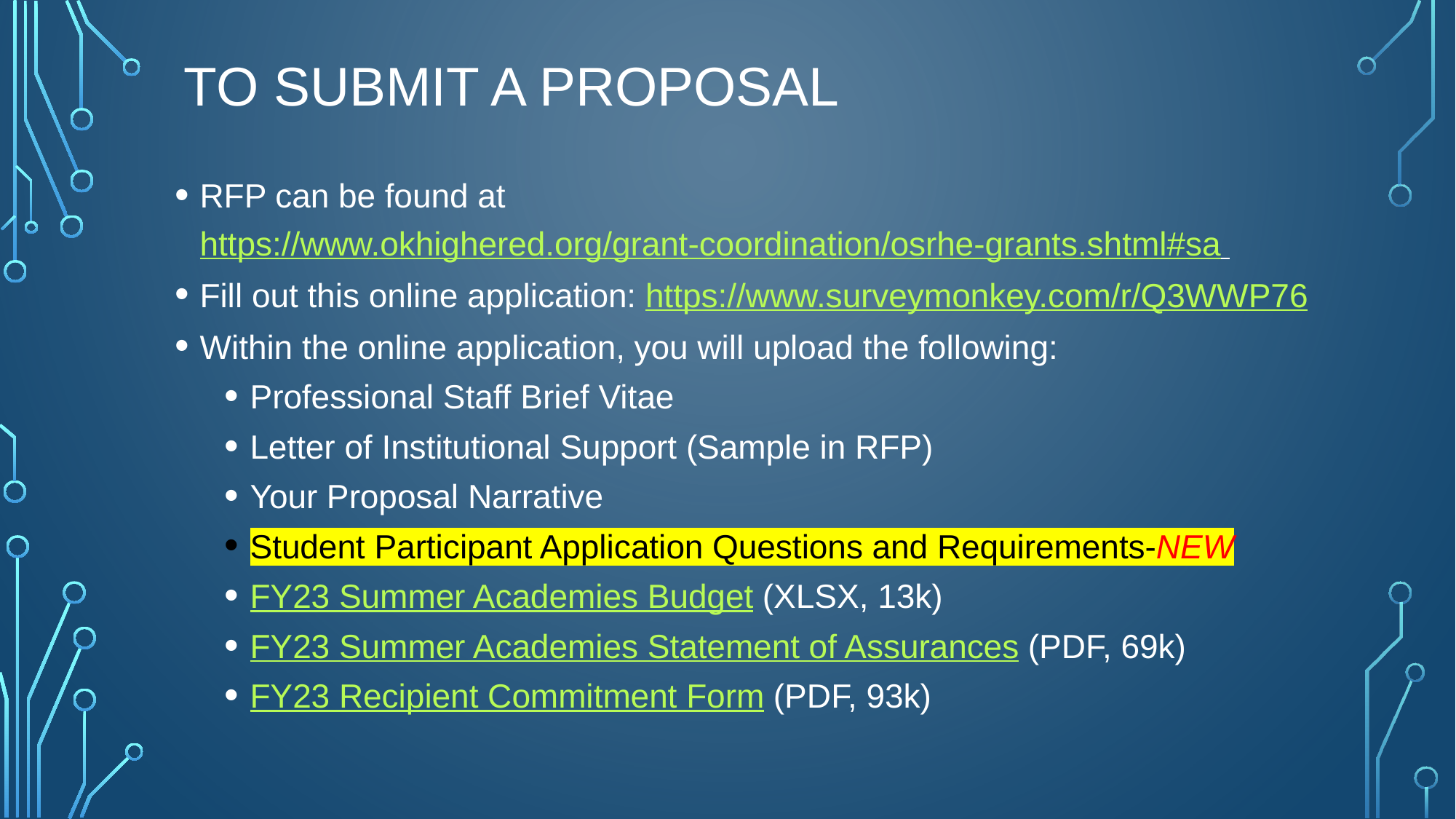

# TO Submit a proposal

RFP can be found at https://www.okhighered.org/grant-coordination/osrhe-grants.shtml#sa
Fill out this online application: https://www.surveymonkey.com/r/Q3WWP76
Within the online application, you will upload the following:
Professional Staff Brief Vitae
Letter of Institutional Support (Sample in RFP)
Your Proposal Narrative
Student Participant Application Questions and Requirements-NEW
FY23 Summer Academies Budget (XLSX, 13k)
FY23 Summer Academies Statement of Assurances (PDF, 69k)
FY23 Recipient Commitment Form (PDF, 93k)